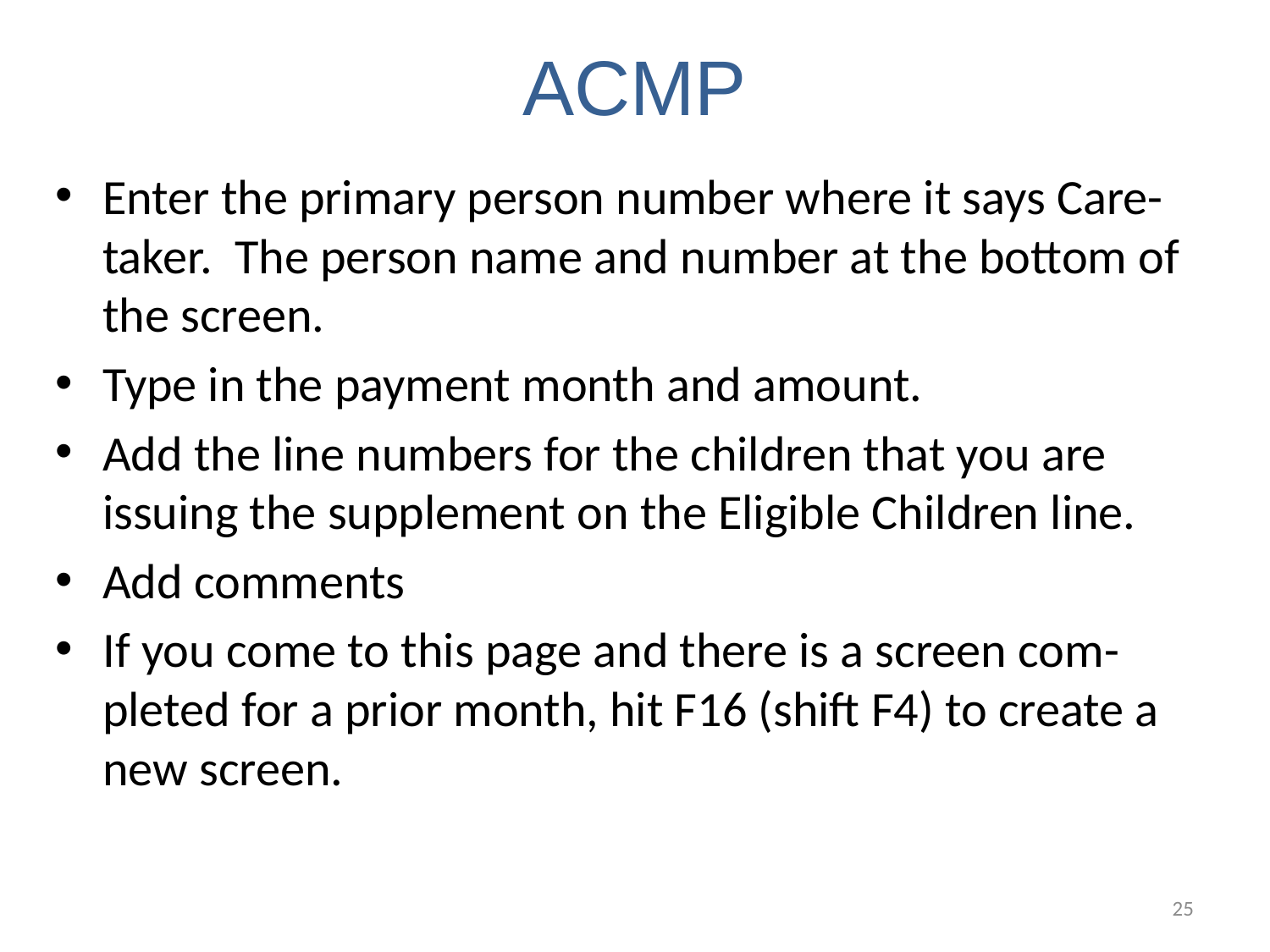

# ACMP
Enter the primary person number where it says Care-taker.  The person name and number at the bottom of the screen.
Type in the payment month and amount.
Add the line numbers for the children that you are issuing the supplement on the Eligible Children line.
Add comments
If you come to this page and there is a screen com-pleted for a prior month, hit F16 (shift F4) to create a new screen.

25